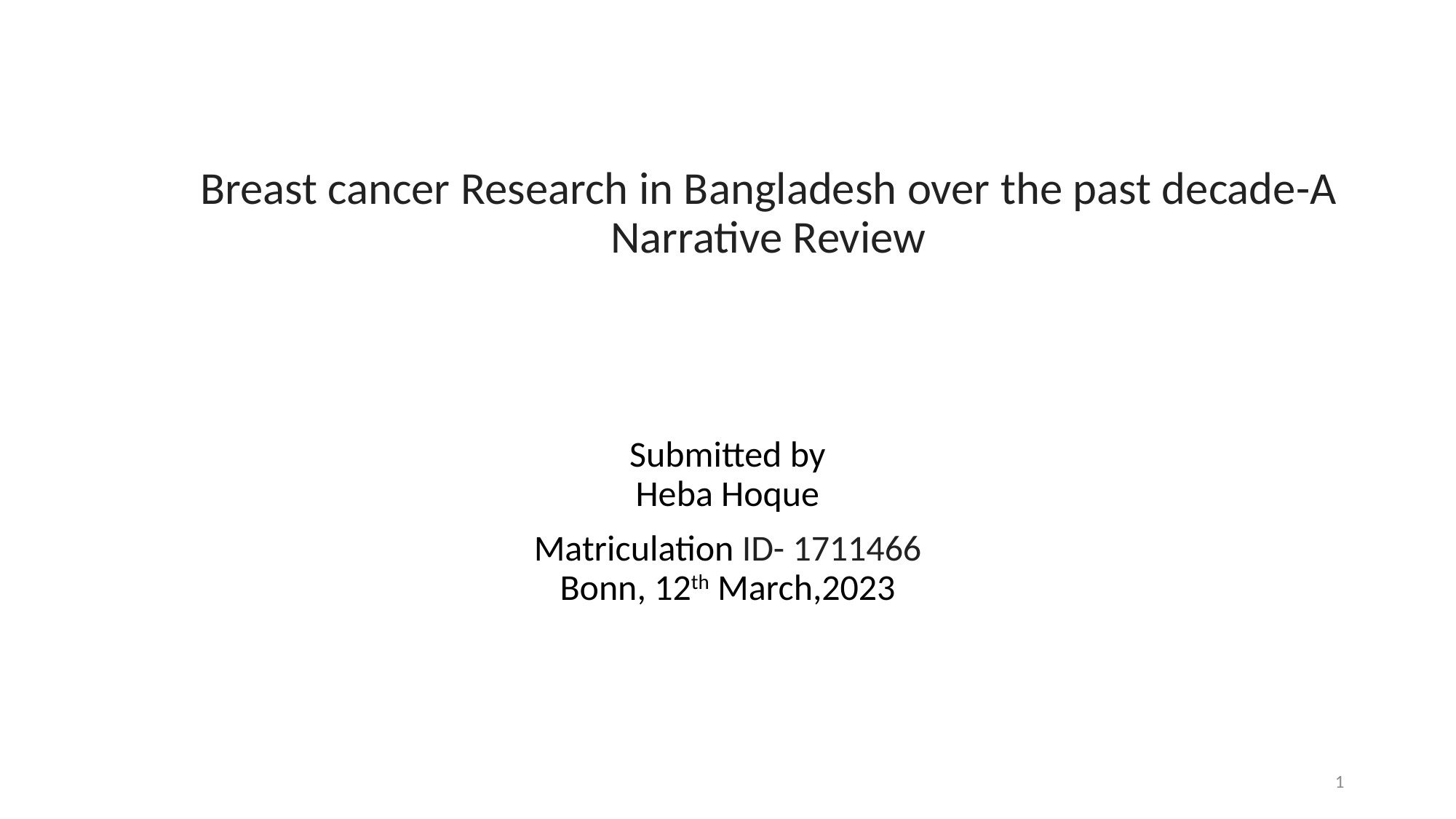

# Breast cancer Research in Bangladesh over the past decade-A Narrative Review
Submitted by
Heba Hoque
Matriculation ID- 1711466
Bonn, 12th March,2023

1